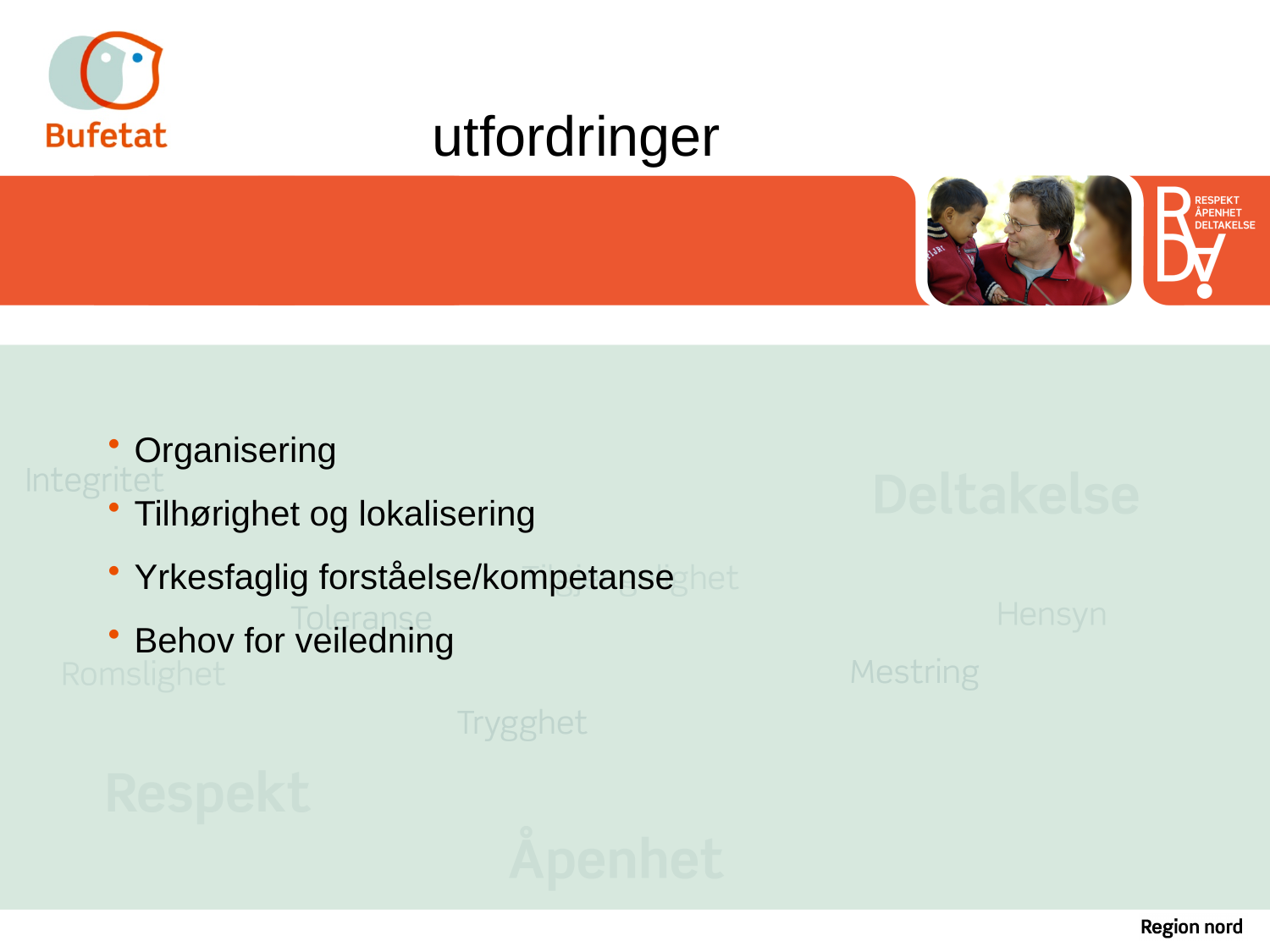

utfordringer

Organisering
Tilhørighet og lokalisering
Yrkesfaglig forståelse/kompetanse
Behov for veiledning